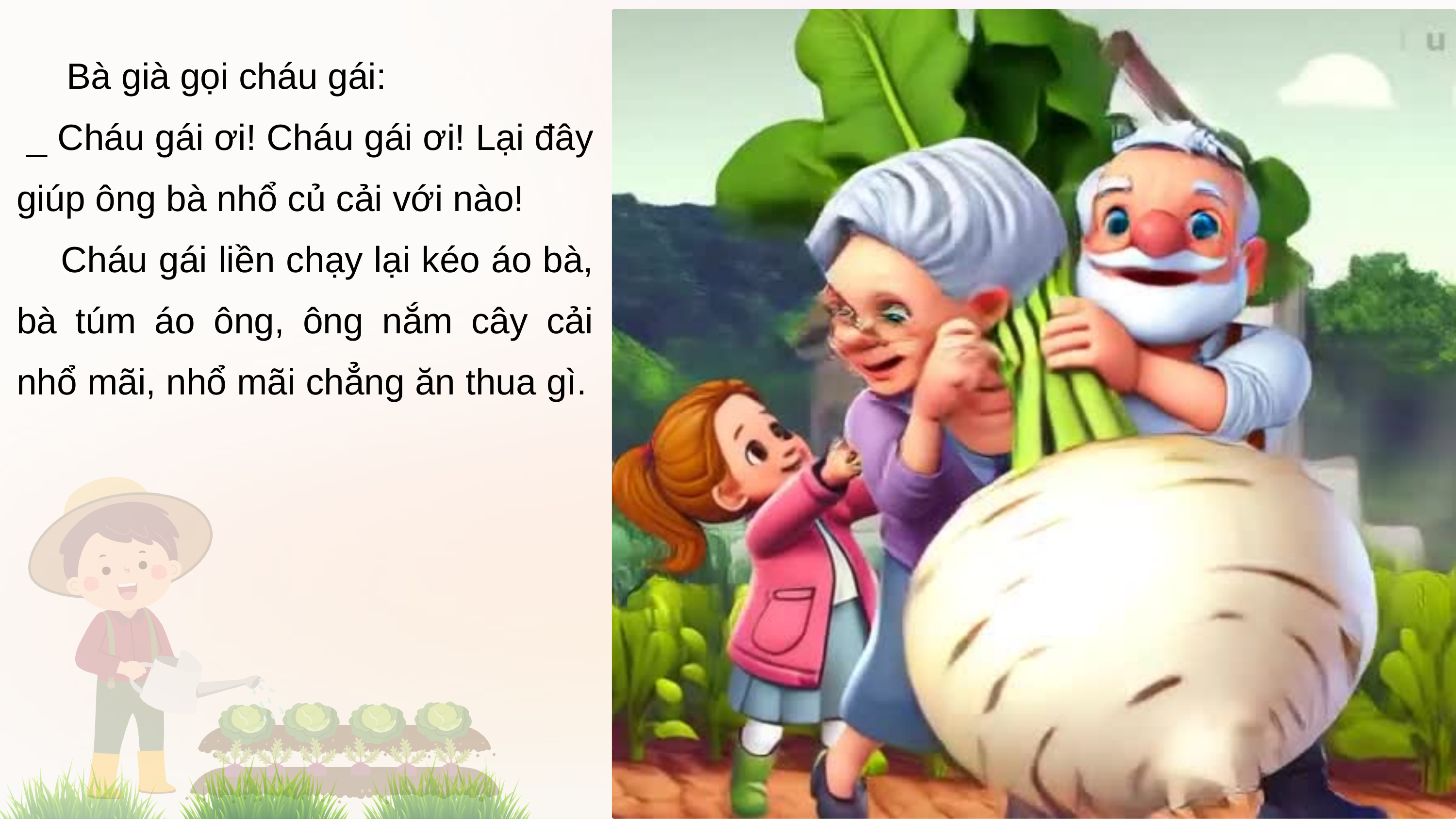

Bà già gọi cháu gái:
 _ Cháu gái ơi! Cháu gái ơi! Lại đây giúp ông bà nhổ củ cải với nào!
    Cháu gái liền chạy lại kéo áo bà, bà túm áo ông, ông nắm cây cải nhổ mãi, nhổ mãi chẳng ăn thua gì.